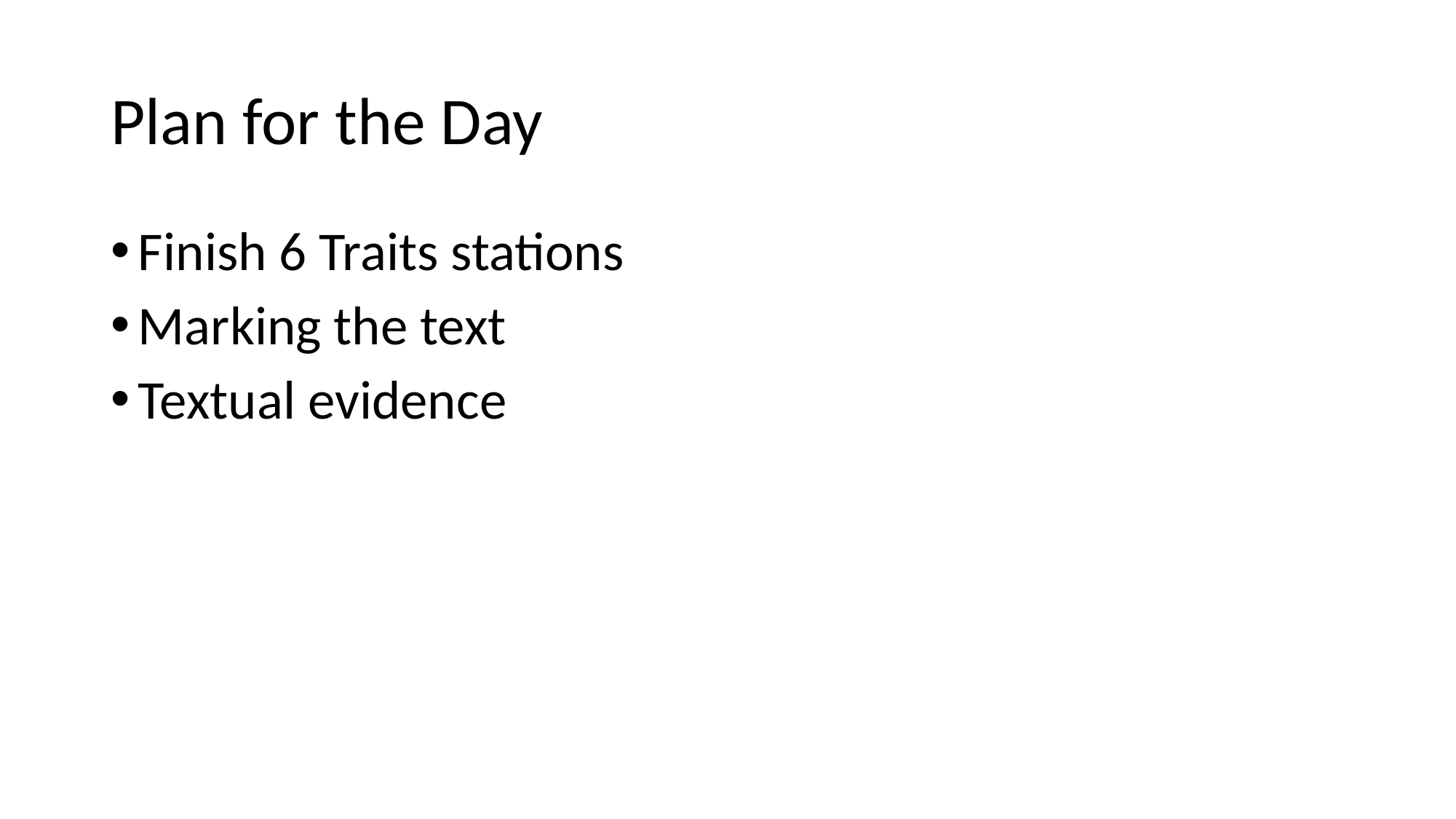

# Plan for the Day
Finish 6 Traits stations
Marking the text
Textual evidence